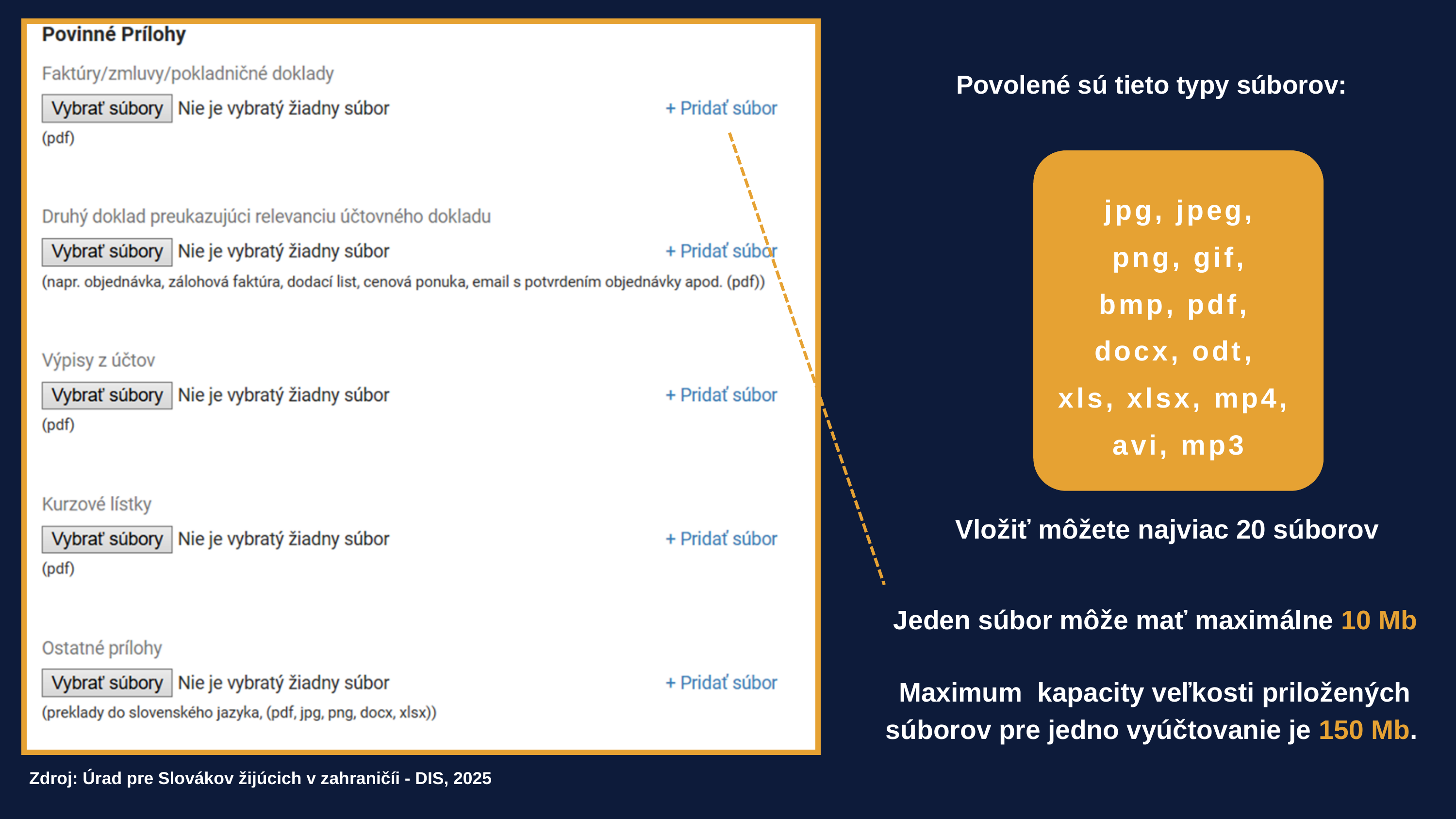

Povolené sú tieto typy súborov:

jpg, jpeg,
 png, gif,
bmp, pdf,
docx, odt,
xls, xlsx, mp4,
avi, mp3
Vložiť môžete najviac 20 súborov
Jeden súbor môže mať maximálne 10 Mb
Maximum  kapacity veľkosti priložených súborov pre jedno vyúčtovanie je 150 Mb.
Zdroj: Úrad pre Slovákov žijúcich v zahraničíi - DIS, 2025